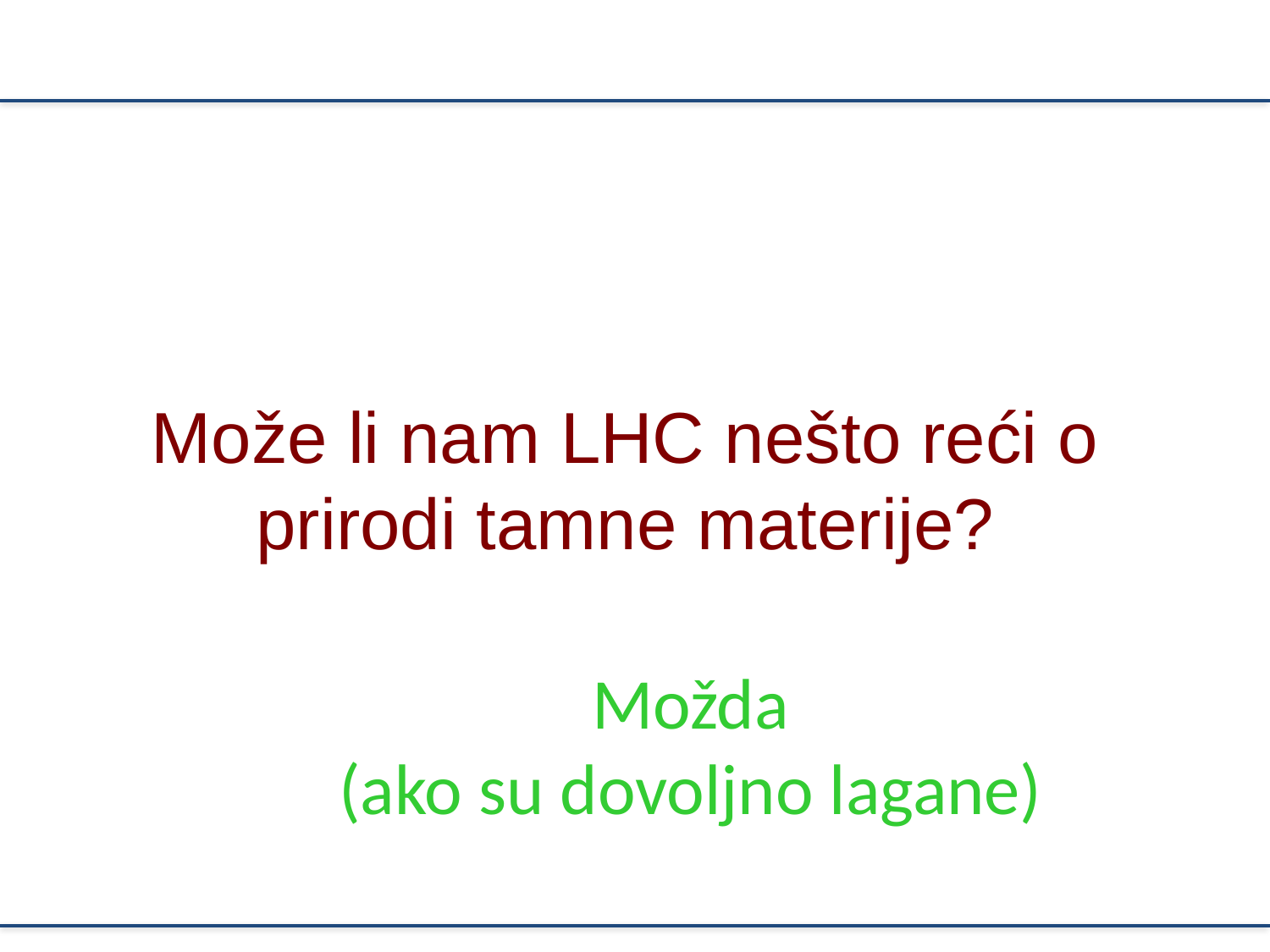

Može li nam LHC nešto reći o prirodi tamne materije?
Možda
(ako su dovoljno lagane)